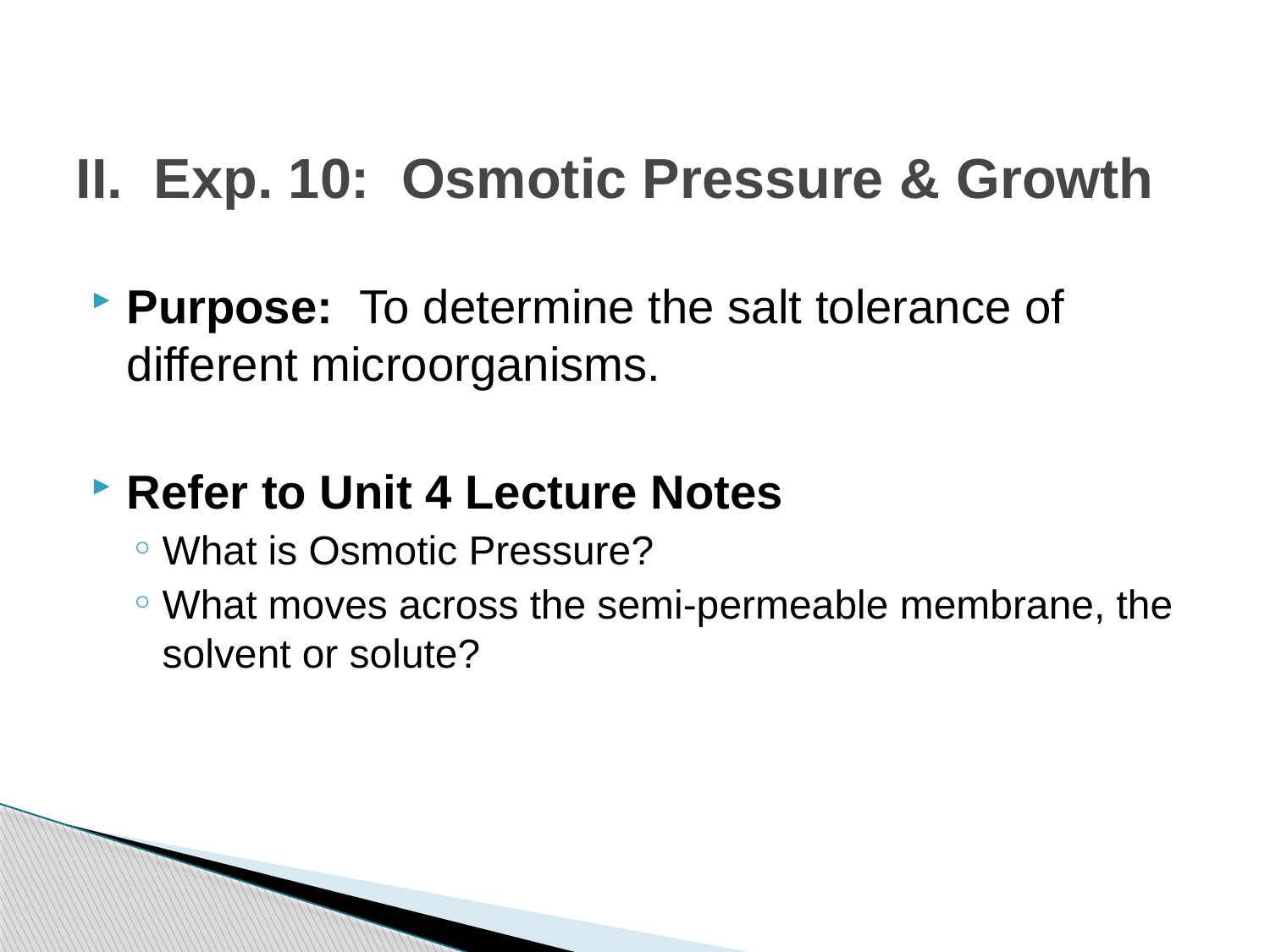

# II.  Exp. 10:  Osmotic Pressure & Growth

Purpose:  To determine the salt tolerance of different microorganisms.

Refer to Unit 4 Lecture Notes
What is Osmotic Pressure?
What moves across the semi-permeable membrane, the solvent or solute?